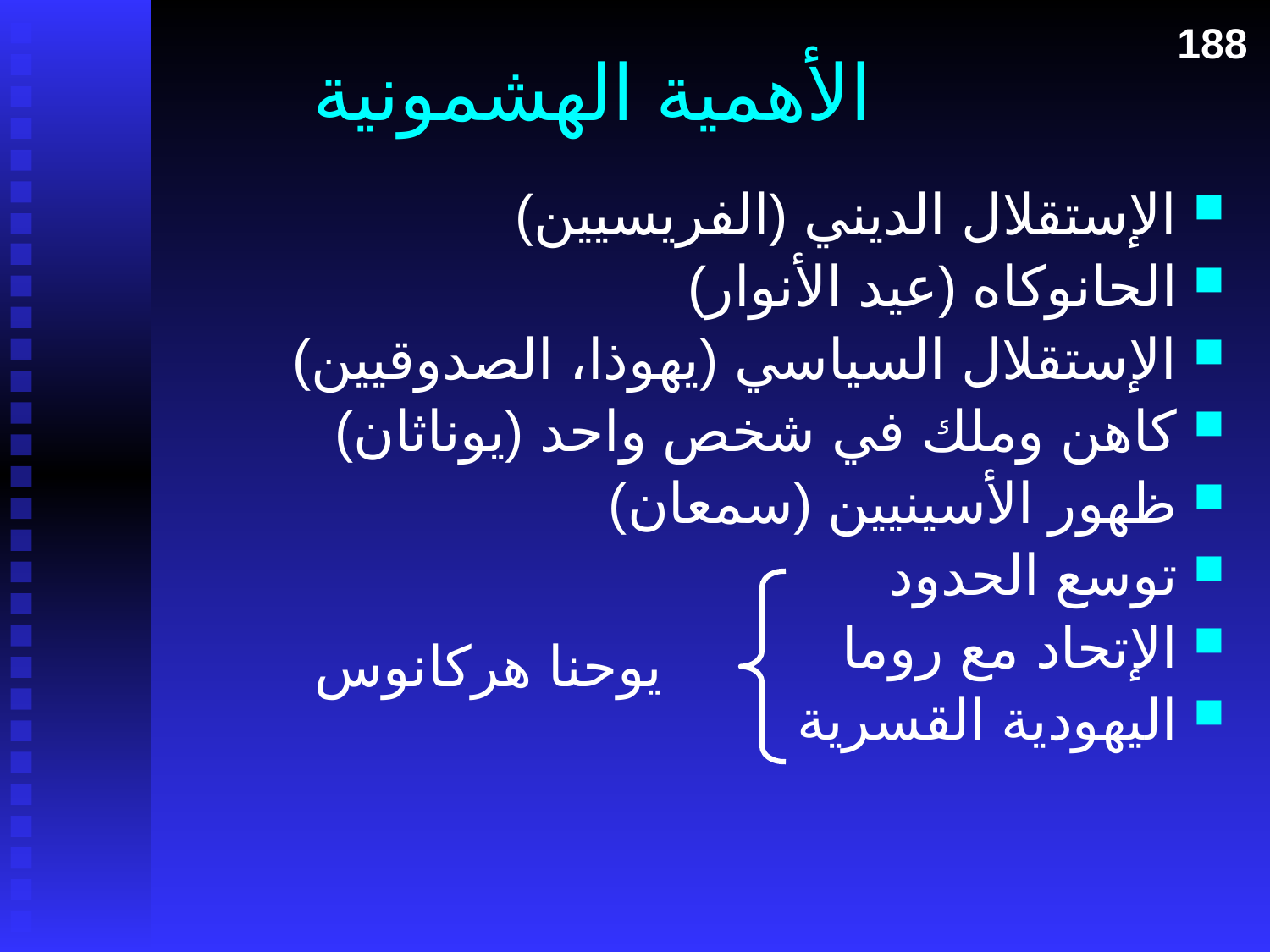

# الأهمية الهشمونية
188
الإستقلال الديني (الفريسيين)
الحانوكاه (عيد الأنوار)
الإستقلال السياسي (يهوذا، الصدوقيين)
كاهن وملك في شخص واحد (يوناثان)
ظهور الأسينيين (سمعان)
توسع الحدود
الإتحاد مع روما
اليهودية القسرية

يوحنا هركانوس